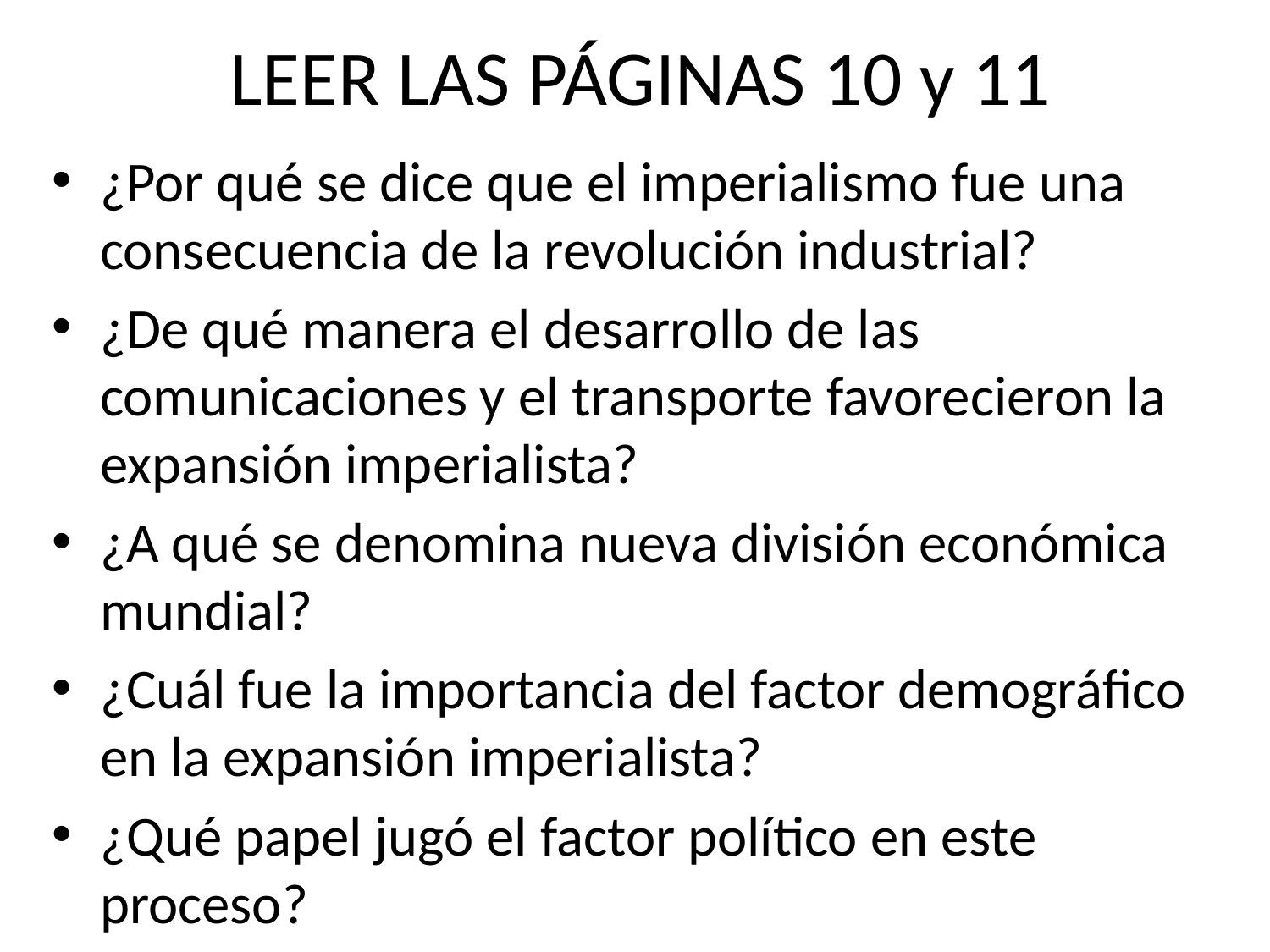

# LEER LAS PÁGINAS 10 y 11
¿Por qué se dice que el imperialismo fue una consecuencia de la revolución industrial?
¿De qué manera el desarrollo de las comunicaciones y el transporte favorecieron la expansión imperialista?
¿A qué se denomina nueva división económica mundial?
¿Cuál fue la importancia del factor demográfico en la expansión imperialista?
¿Qué papel jugó el factor político en este proceso?